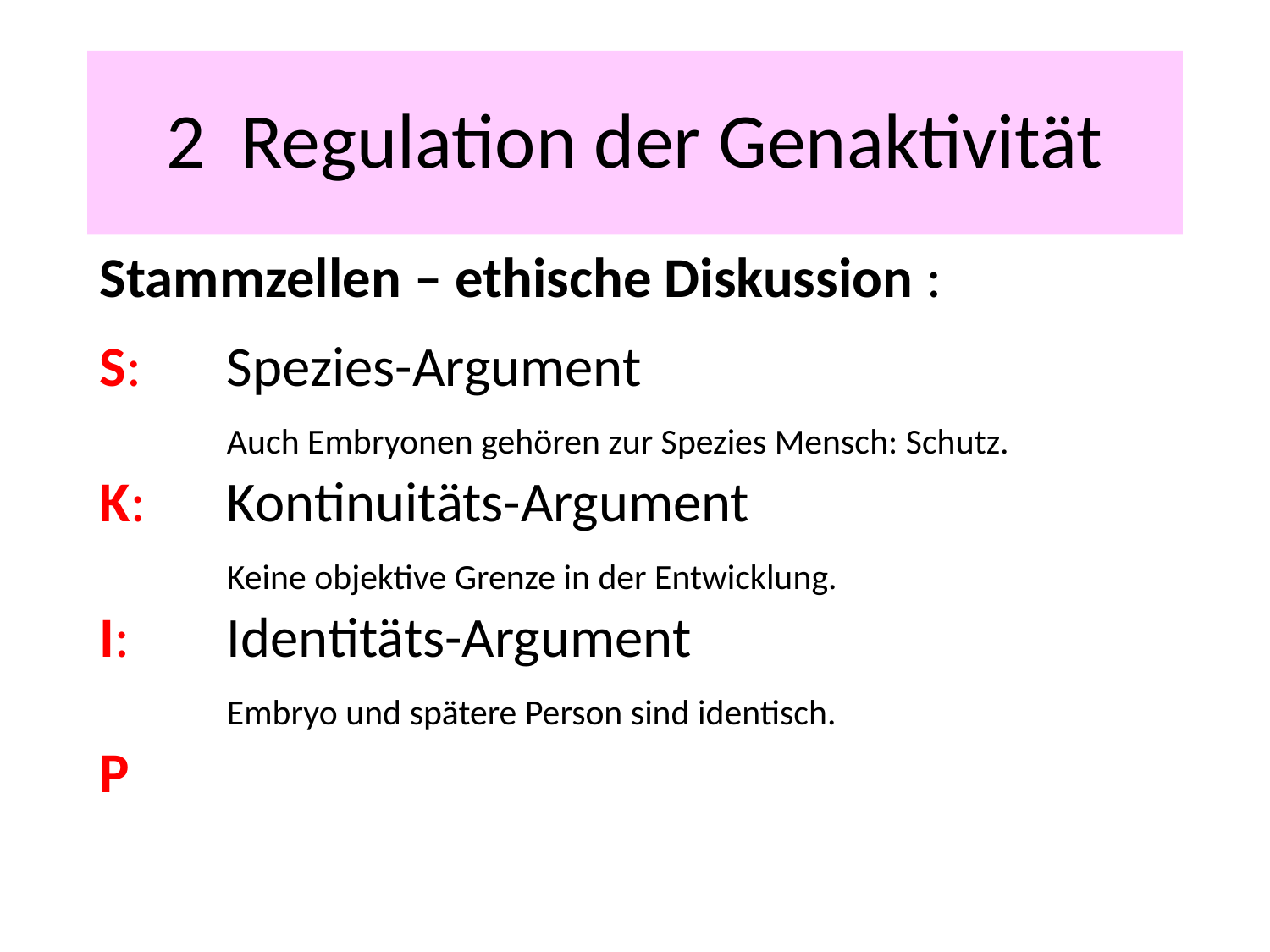

# 2  Regulation der Genaktivität
Stammzellen – ethische Diskussion :
S: 	Spezies-Argument
	Auch Embryonen gehören zur Spezies Mensch: Schutz.
K: 	Kontinuitäts-Argument
	Keine objektive Grenze in der Entwicklung.
I: 	Identitäts-Argument
	Embryo und spätere Person sind identisch.
P 	Potentialitäts-Argument
	Embryo hat Potential, sich zur Persönlichkeit zu entwickeln.